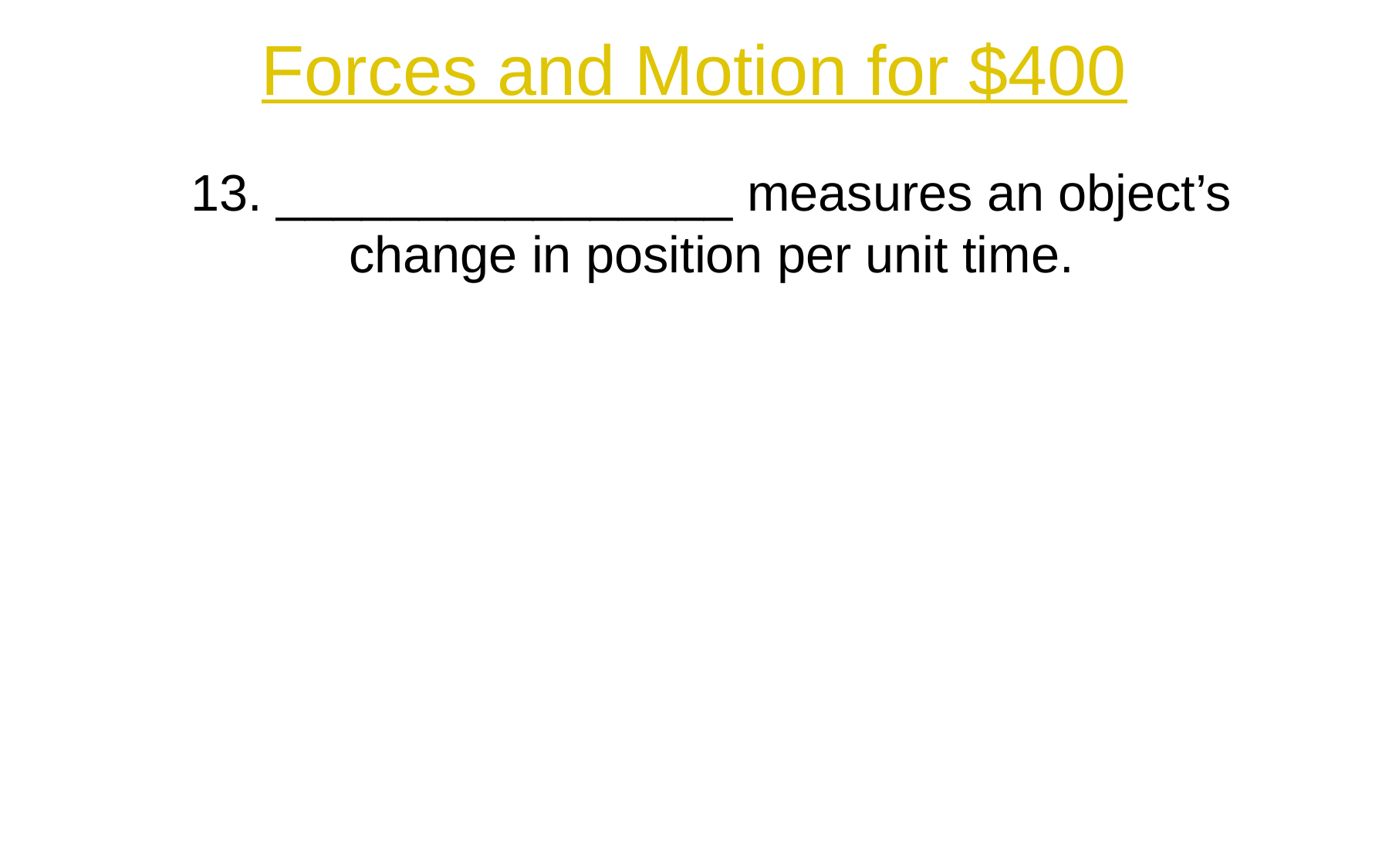

Forces and Motion for $400
13. ________________ measures an object’s change in position per unit time.